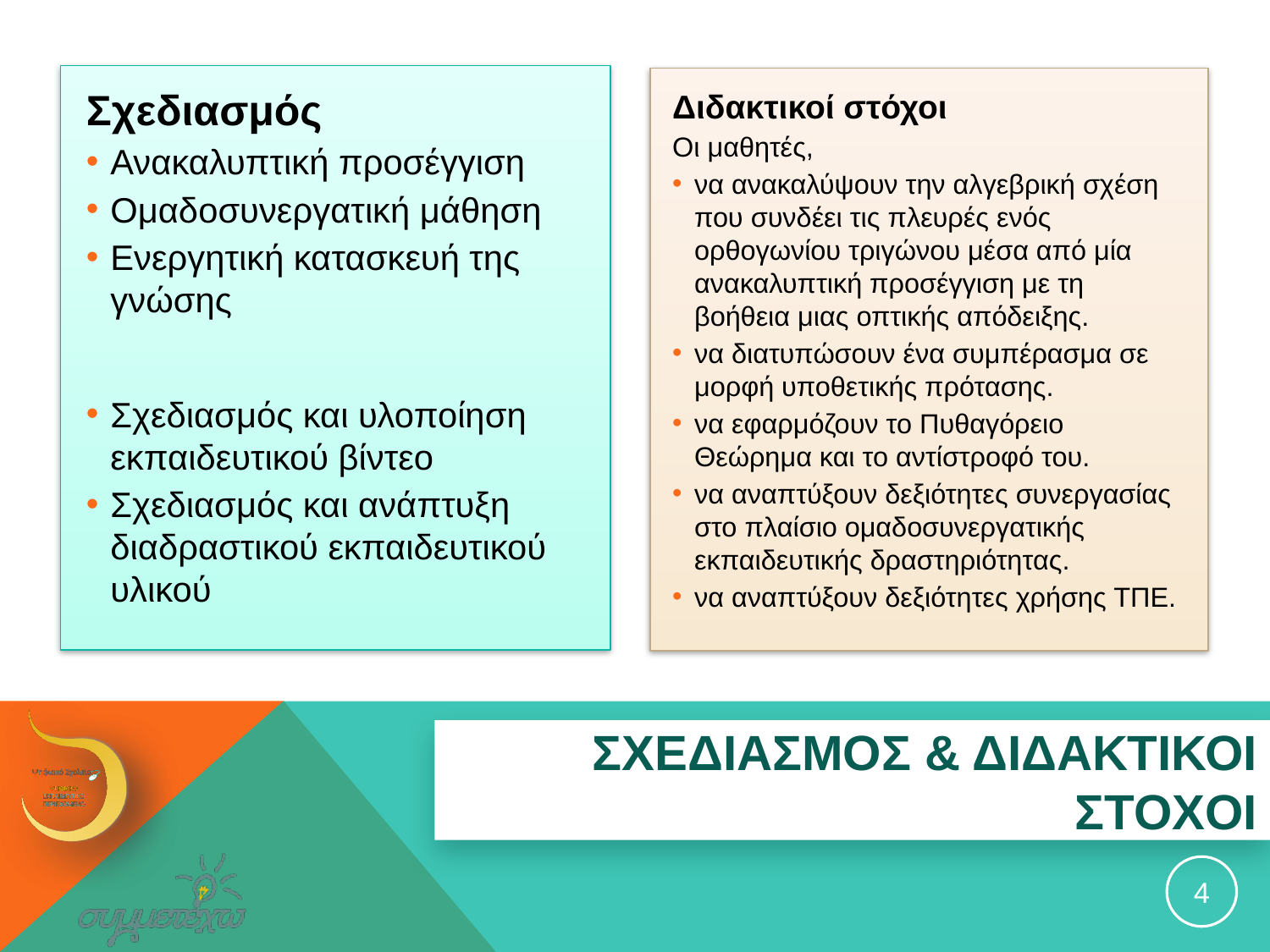

Σχεδιασμός
Ανακαλυπτική προσέγγιση
Ομαδοσυνεργατική μάθηση
Ενεργητική κατασκευή της γνώσης

Σχεδιασμός και υλοποίηση εκπαιδευτικού βίντεο
Σχεδιασμός και ανάπτυξη διαδραστικού εκπαιδευτικού υλικού
Διδακτικοί στόχοι
Οι μαθητές,
να ανακαλύψουν την αλγεβρική σχέση που συνδέει τις πλευρές ενός ορθογωνίου τριγώνου μέσα από μία ανακαλυπτική προσέγγιση με τη βοήθεια μιας οπτικής απόδειξης.
να διατυπώσουν ένα συμπέρασμα σε μορφή υποθετικής πρότασης.
να εφαρμόζουν το Πυθαγόρειο Θεώρημα και το αντίστροφό του.
να αναπτύξουν δεξιότητες συνεργασίας στο πλαίσιο ομαδοσυνεργατικής εκπαιδευτικής δραστηριότητας.
να αναπτύξουν δεξιότητες χρήσης ΤΠΕ.
# ΣΧΕΔΙΑΣΜΟΣ & ΔΙΔΑΚΤΙΚΟΙ ΣΤΟΧΟΙ
4